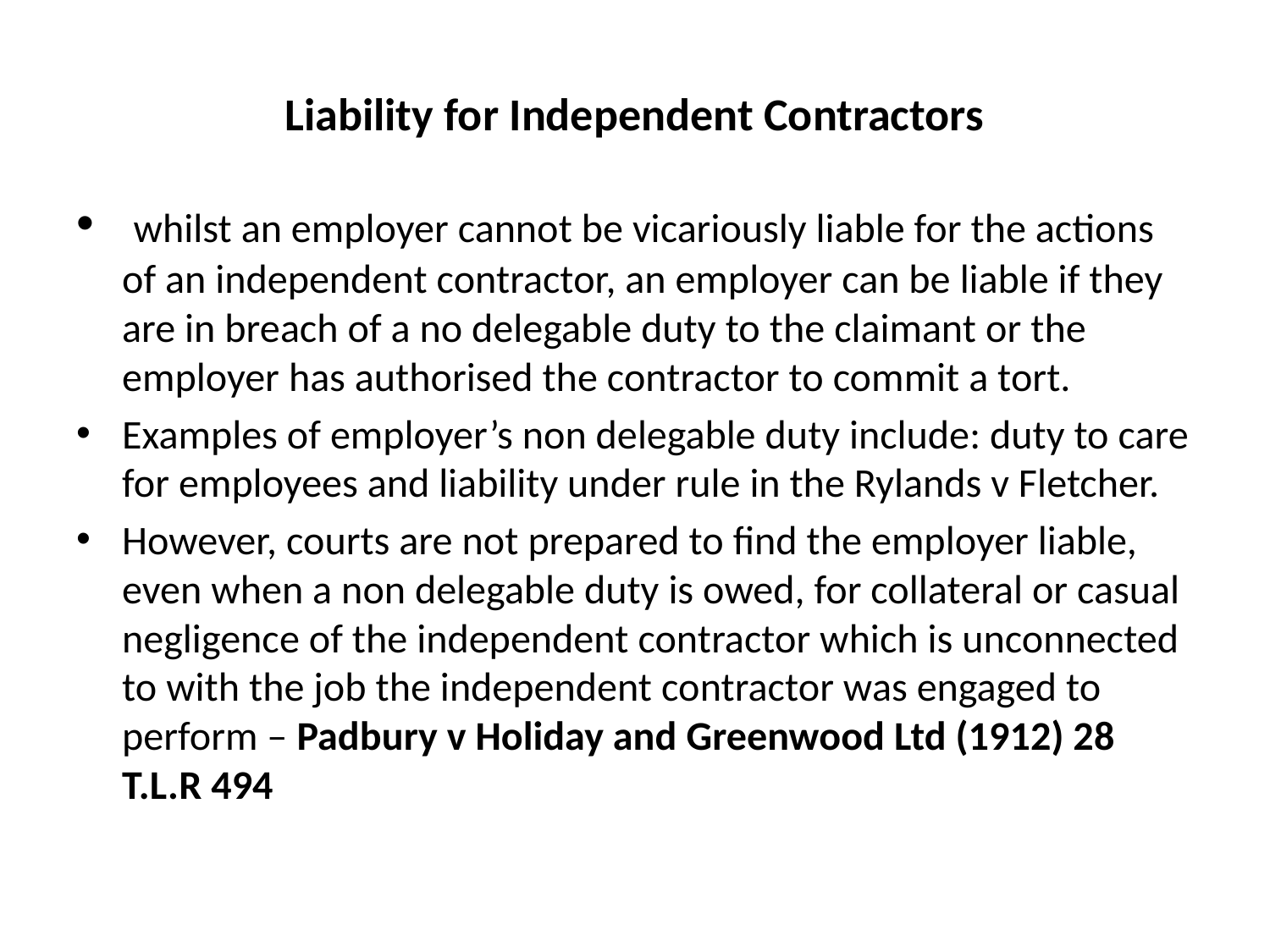

# Liability for Independent Contractors
 whilst an employer cannot be vicariously liable for the actions of an independent contractor, an employer can be liable if they are in breach of a no delegable duty to the claimant or the employer has authorised the contractor to commit a tort.
Examples of employer’s non delegable duty include: duty to care for employees and liability under rule in the Rylands v Fletcher.
However, courts are not prepared to find the employer liable, even when a non delegable duty is owed, for collateral or casual negligence of the independent contractor which is unconnected to with the job the independent contractor was engaged to perform – Padbury v Holiday and Greenwood Ltd (1912) 28 T.L.R 494